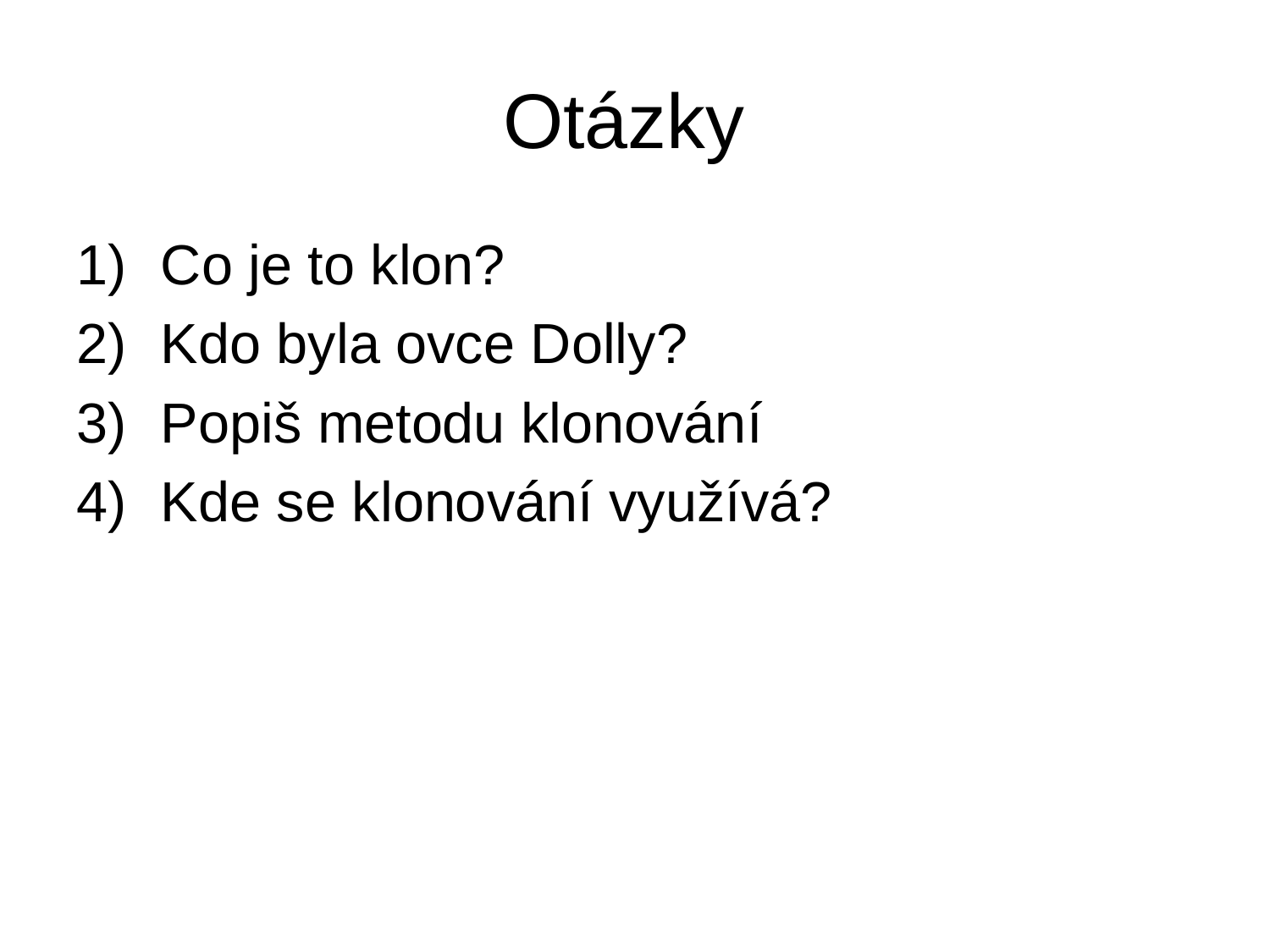

# Otázky
Co je to klon?
Kdo byla ovce Dolly?
Popiš metodu klonování
Kde se klonování využívá?